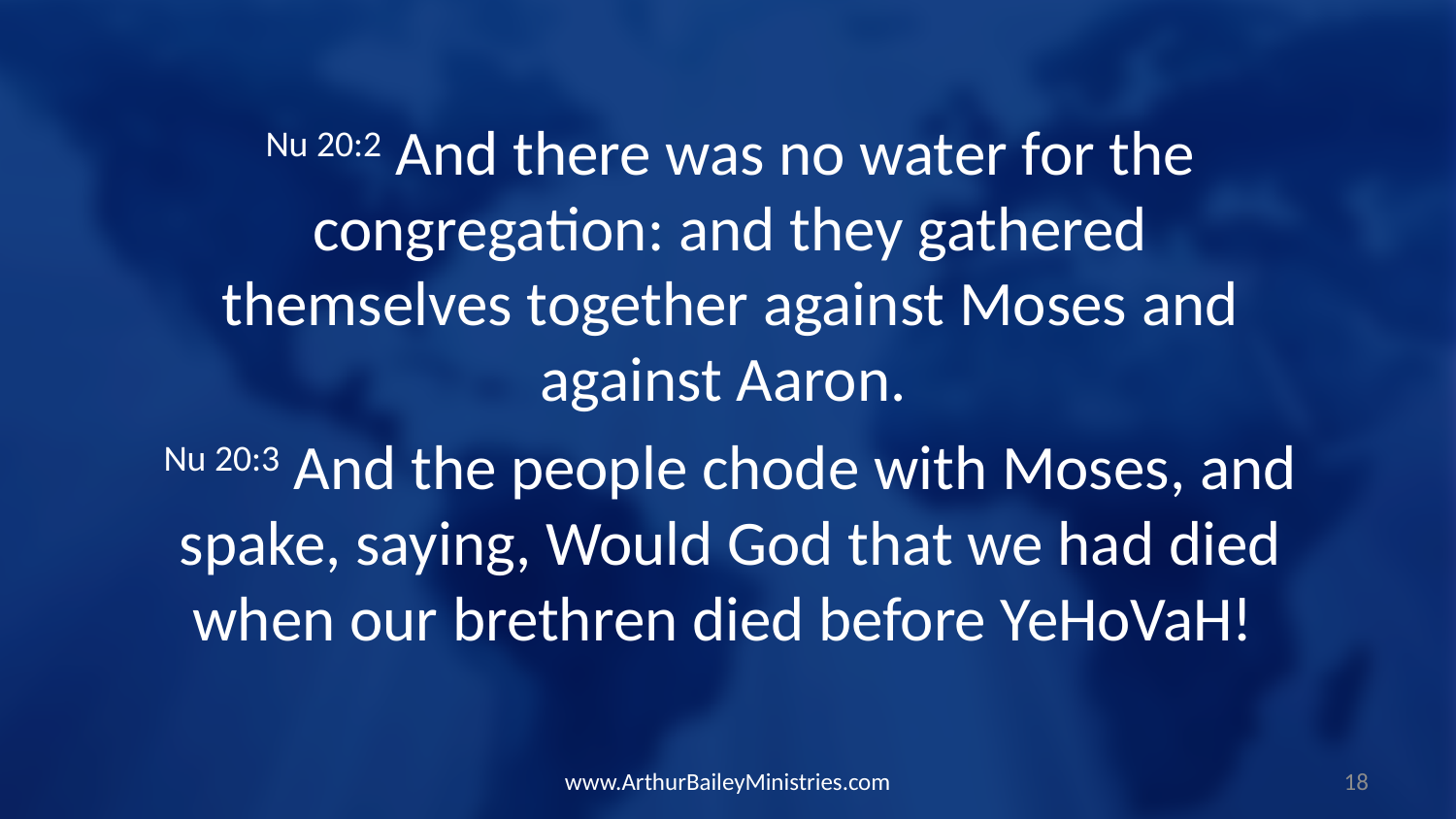

Nu 20:2 And there was no water for the congregation: and they gathered themselves together against Moses and against Aaron.
Nu 20:3 And the people chode with Moses, and spake, saying, Would God that we had died when our brethren died before YeHoVaH!
www.ArthurBaileyMinistries.com
18